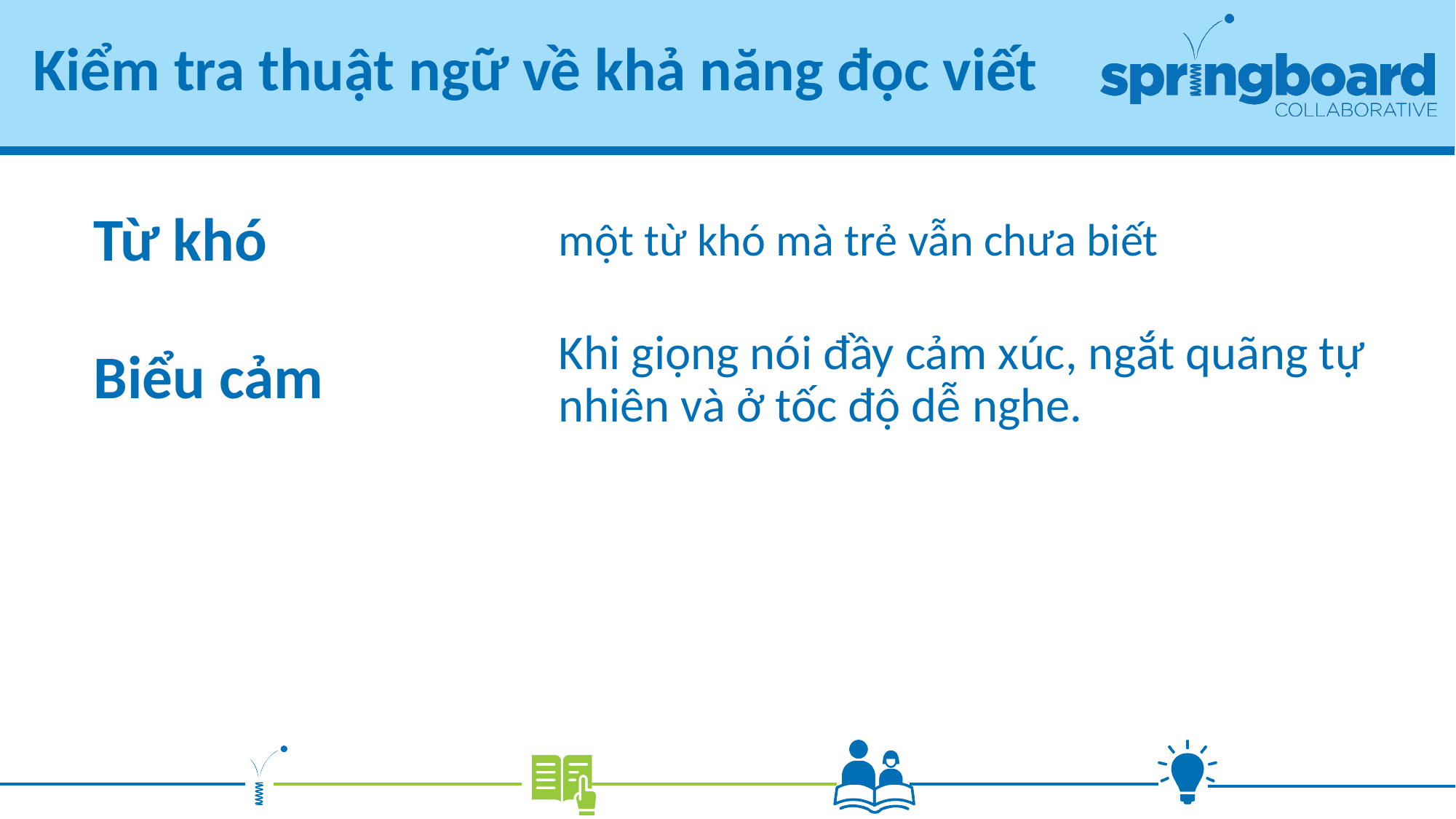

# Kiểm tra thuật ngữ về khả năng đọc viết
một từ khó mà trẻ vẫn chưa biết
Từ khó
Biểu cảm
Khi giọng nói đầy cảm xúc, ngắt quãng tự nhiên và ở tốc độ dễ nghe.